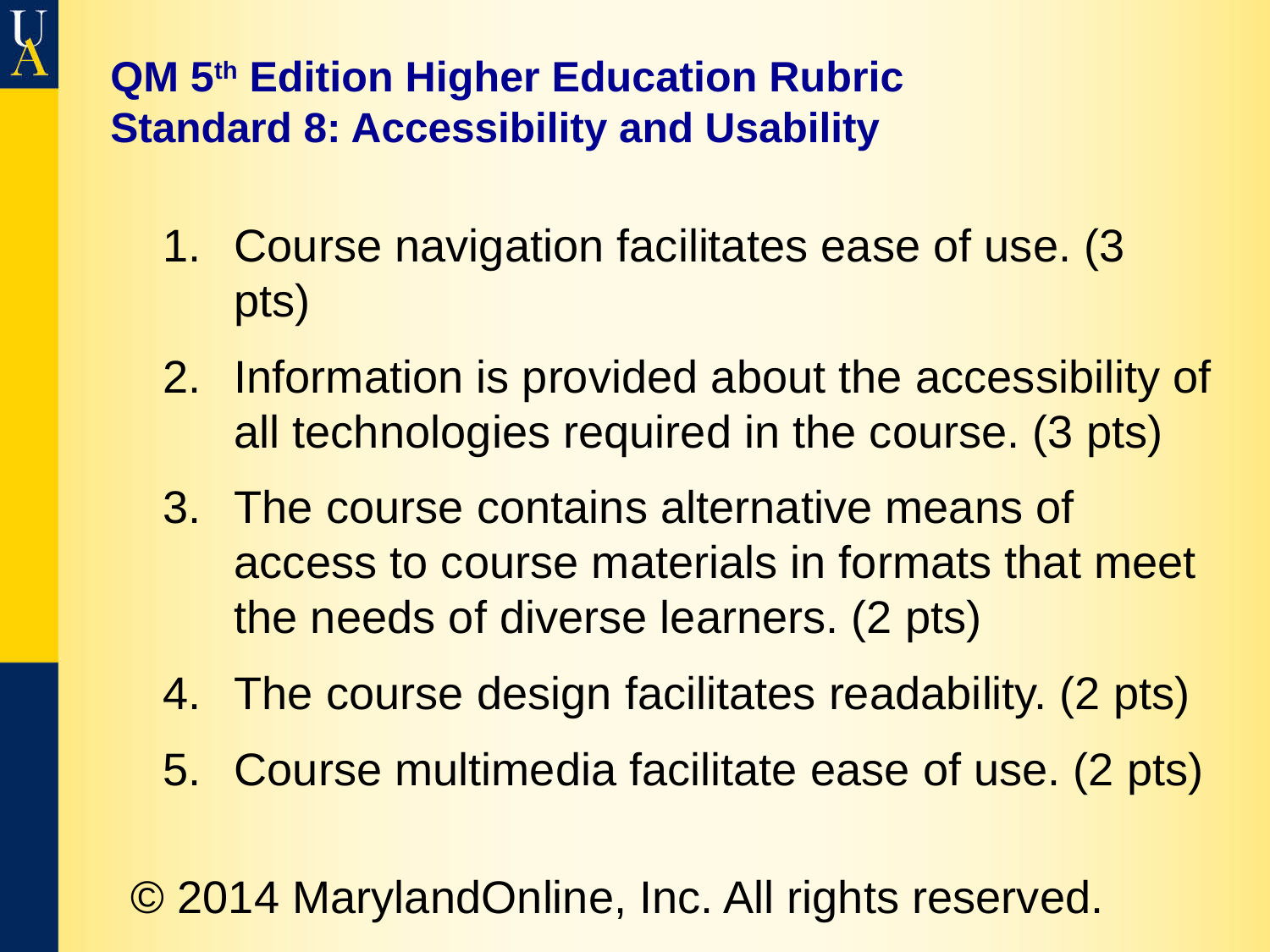

# QM 5th Edition Higher Education Rubric Standard 8: Accessibility and Usability
Course navigation facilitates ease of use. (3 pts)
Information is provided about the accessibility of all technologies required in the course. (3 pts)
The course contains alternative means of access to course materials in formats that meet the needs of diverse learners. (2 pts)
The course design facilitates readability. (2 pts)
Course multimedia facilitate ease of use. (2 pts)

© 2014 MarylandOnline, Inc. All rights reserved.